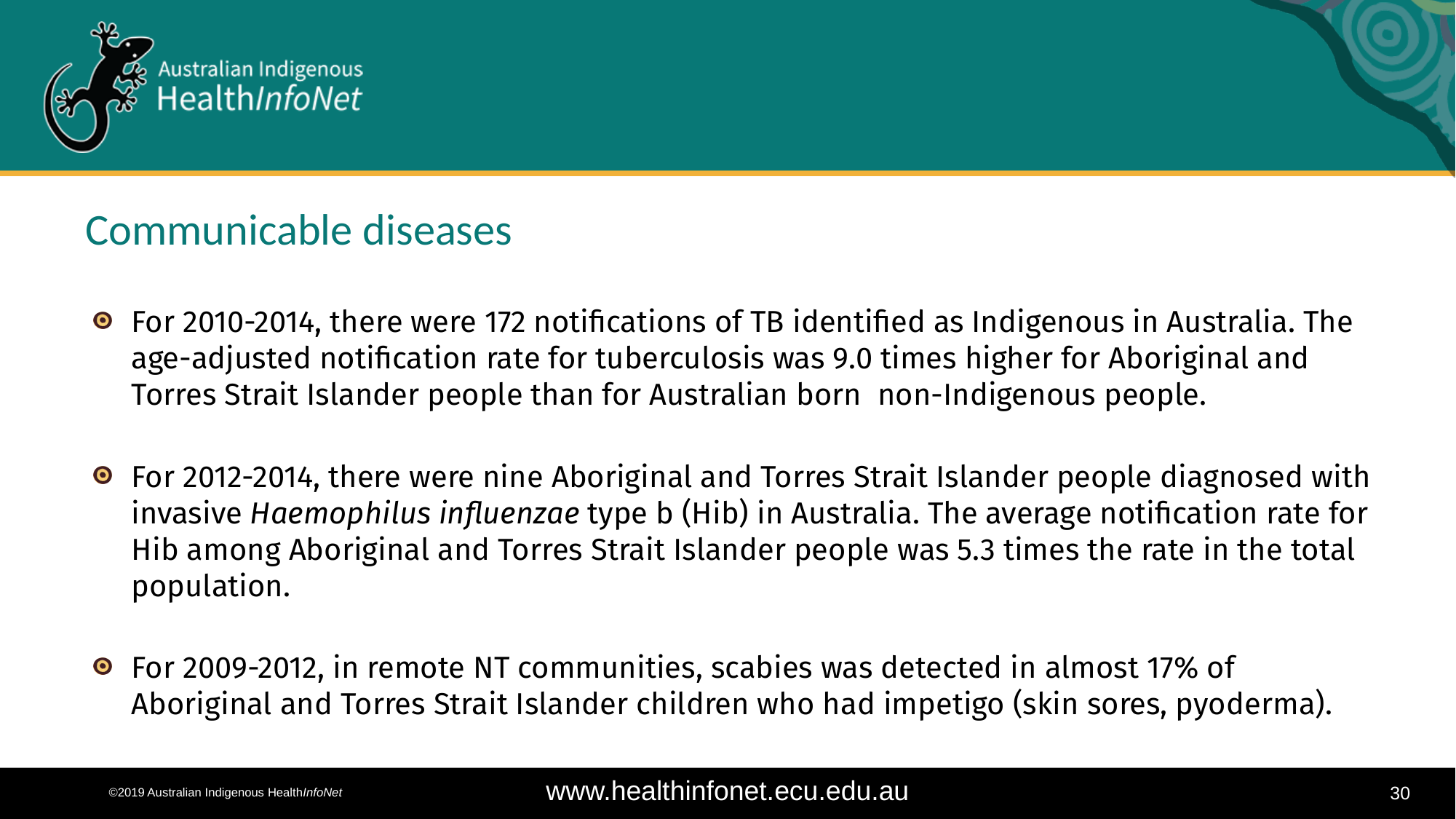

# Communicable diseases
For 2010-2014, there were 172 notifications of TB identified as Indigenous in Australia. The age-adjusted notification rate for tuberculosis was 9.0 times higher for Aboriginal and Torres Strait Islander people than for Australian born  non-Indigenous people.
For 2012-2014, there were nine Aboriginal and Torres Strait Islander people diagnosed with invasive Haemophilus influenzae type b (Hib) in Australia. The average notification rate for Hib among Aboriginal and Torres Strait Islander people was 5.3 times the rate in the total population.
For 2009-2012, in remote NT communities, scabies was detected in almost 17% of Aboriginal and Torres Strait Islander children who had impetigo (skin sores, pyoderma).